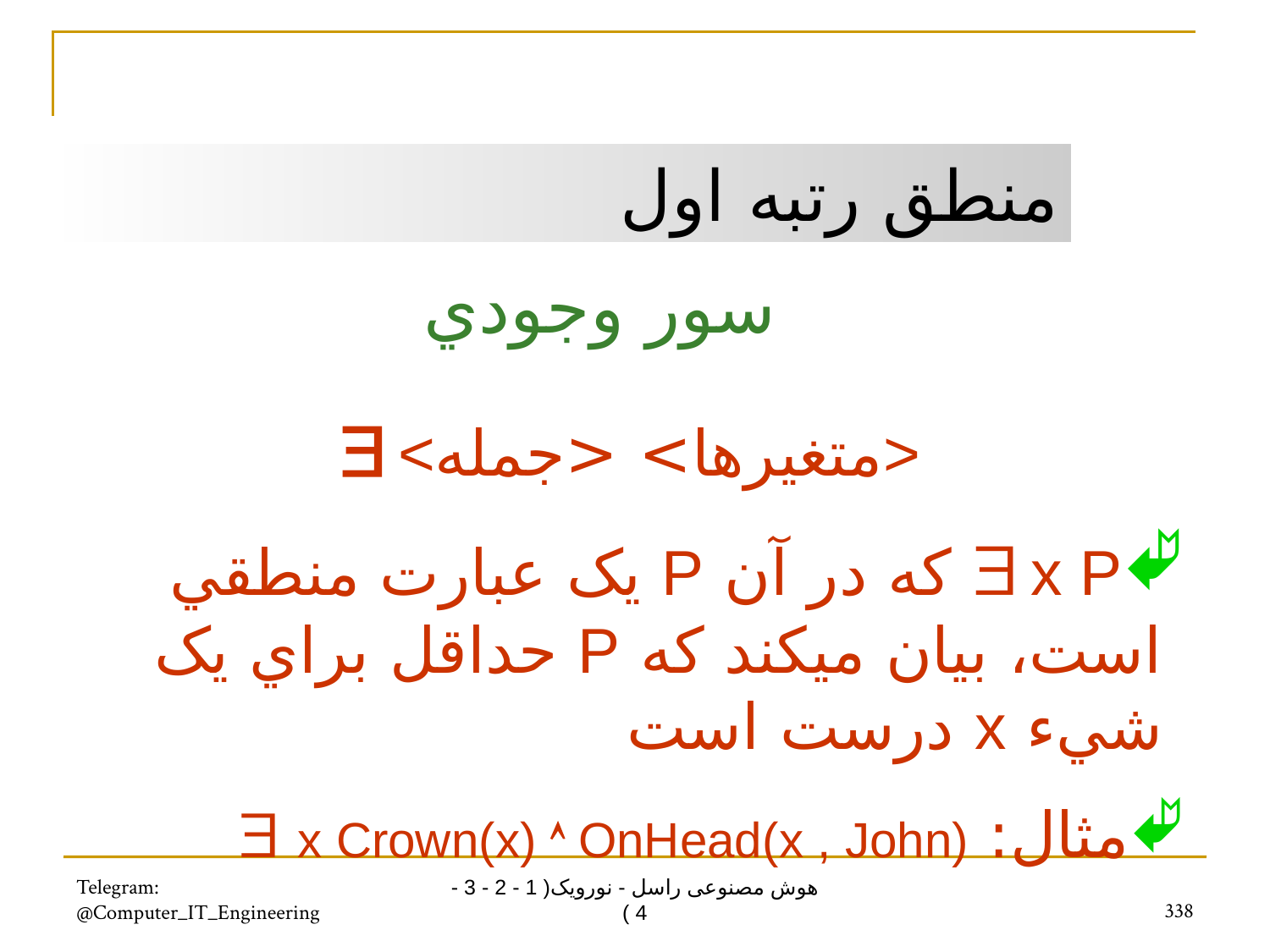

منطق رتبه اول
سور وجودي
∃ <متغيرها> <جمله>
∃ x P که در آن P يک عبارت منطقي است، بيان ميکند که P حداقل براي يک شيء x درست است
مثال: ∃ x Crown(x) ∧ OnHead(x , John)

Telegram: @Computer_IT_Engineering
338
هوش مصنوعی راسل - نورویک( 1 - 2 - 3 - 4 )